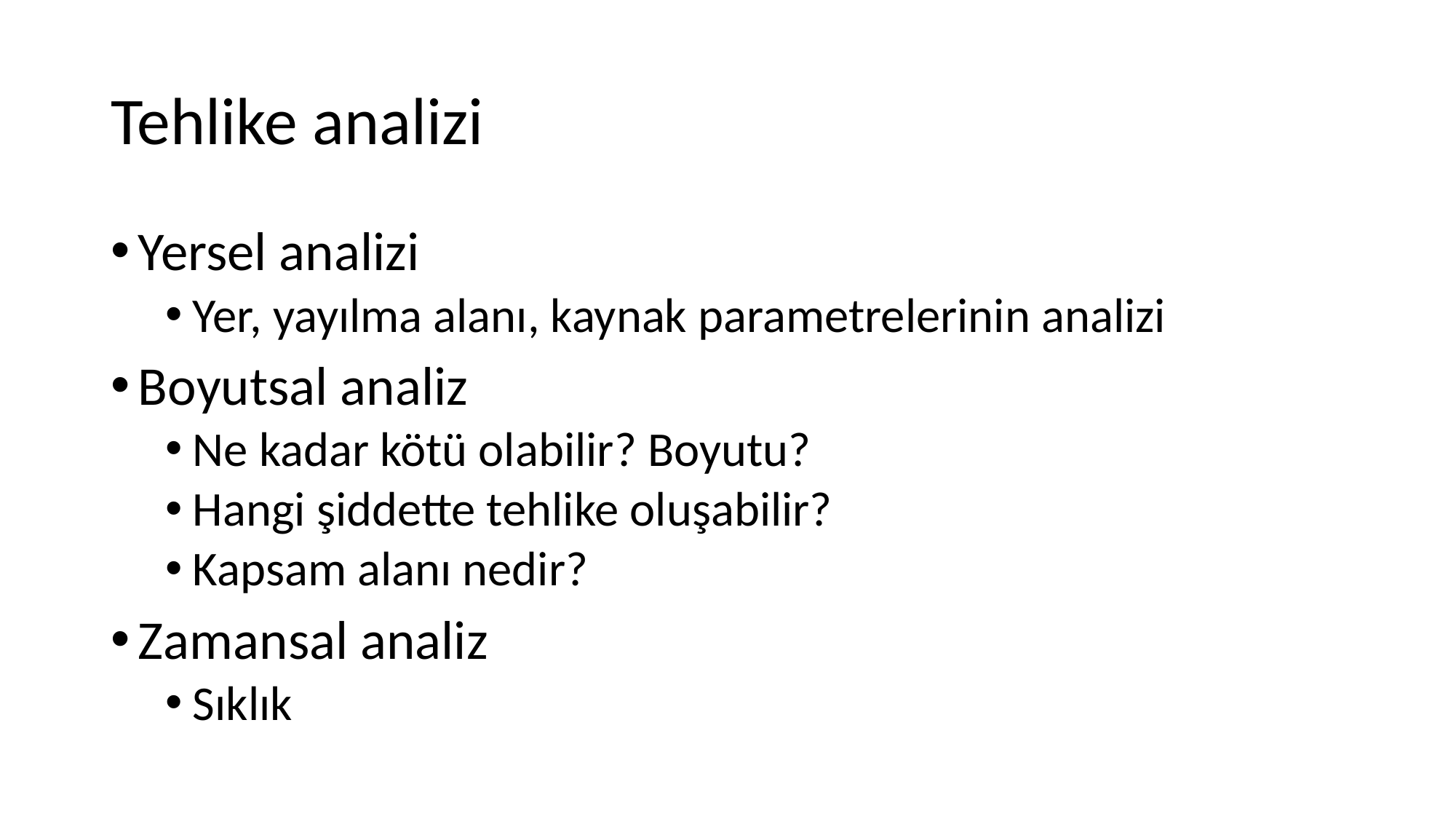

# Tehlike analizi
Yersel analizi
Yer, yayılma alanı, kaynak parametrelerinin analizi
Boyutsal analiz
Ne kadar kötü olabilir? Boyutu?
Hangi şiddette tehlike oluşabilir?
Kapsam alanı nedir?
Zamansal analiz
Sıklık